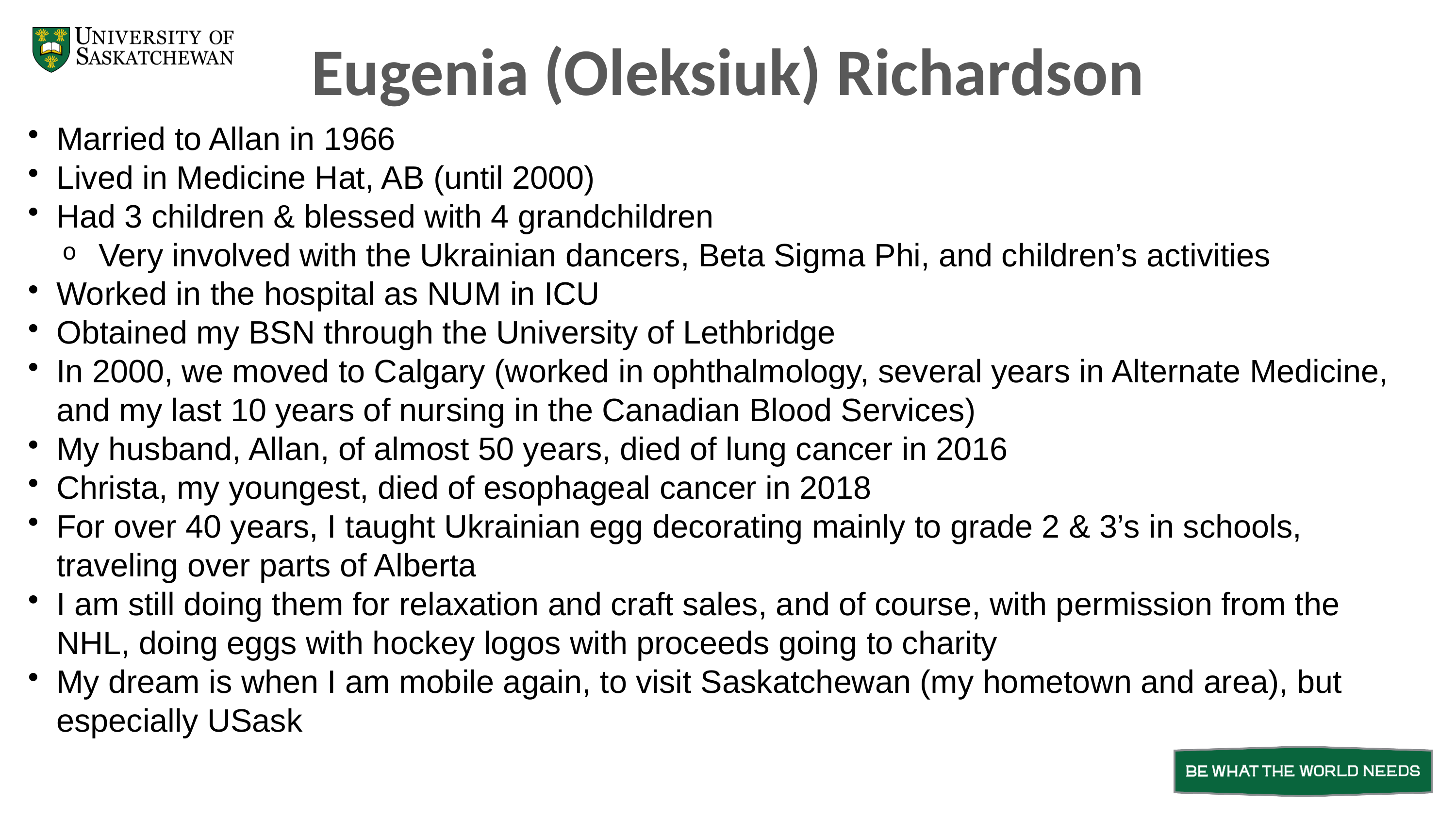

Eugenia (Oleksiuk) Richardson
Married to Allan in 1966
Lived in Medicine Hat, AB (until 2000)
Had 3 children & blessed with 4 grandchildren
Very involved with the Ukrainian dancers, Beta Sigma Phi, and children’s activities
Worked in the hospital as NUM in ICU
Obtained my BSN through the University of Lethbridge
In 2000, we moved to Calgary (worked in ophthalmology, several years in Alternate Medicine, and my last 10 years of nursing in the Canadian Blood Services)
My husband, Allan, of almost 50 years, died of lung cancer in 2016
Christa, my youngest, died of esophageal cancer in 2018
For over 40 years, I taught Ukrainian egg decorating mainly to grade 2 & 3’s in schools, traveling over parts of Alberta
I am still doing them for relaxation and craft sales, and of course, with permission from the NHL, doing eggs with hockey logos with proceeds going to charity
My dream is when I am mobile again, to visit Saskatchewan (my hometown and area), but especially USask